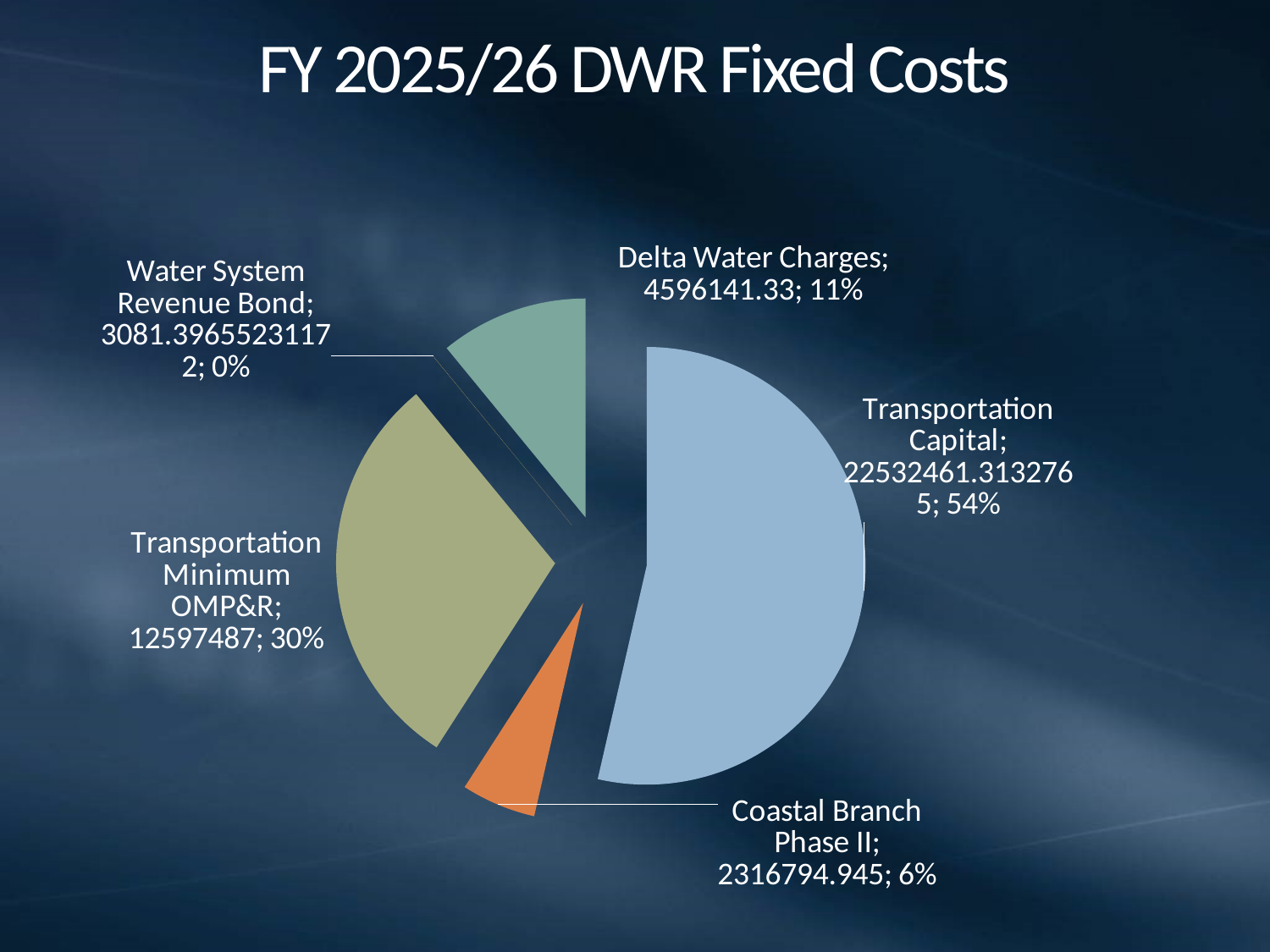

# FY 2025/26 DWR Fixed Costs

### Chart

| Category |  |
|---|---|
| Transportation Capital | 22532461.31327645 |
| Coastal Branch Phase II | 2316794.9450000003 |
| Transportation Minimum OMP&R | 12597487.000000002 |
| Water System Revenue Bond | 3081.396552311722 |
| Delta Water Charges | 4596141.33 |